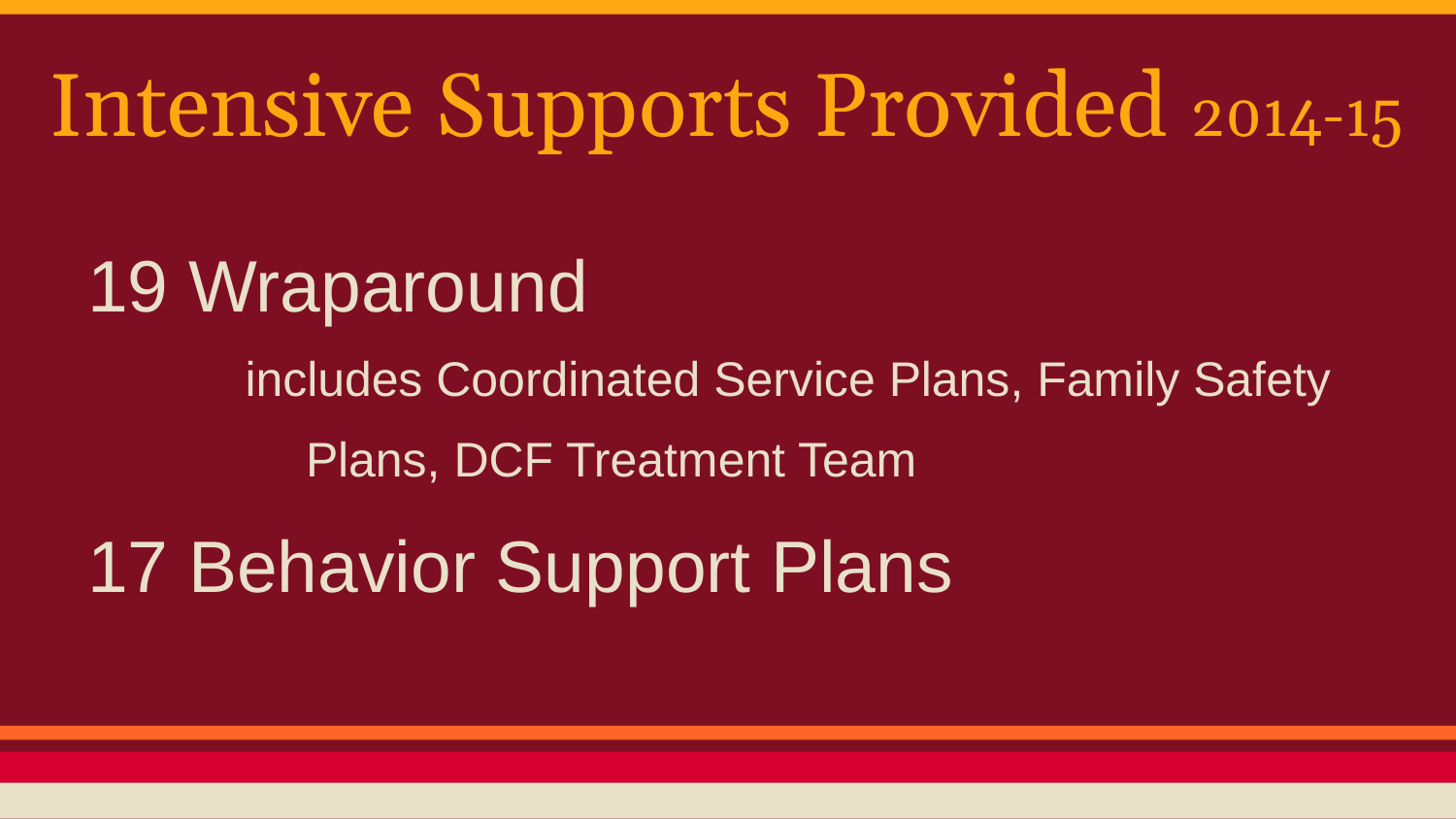

# Intensive Supports Provided 2014-15
19 Wraparound
includes Coordinated Service Plans, Family Safety Plans, DCF Treatment Team
17 Behavior Support Plans